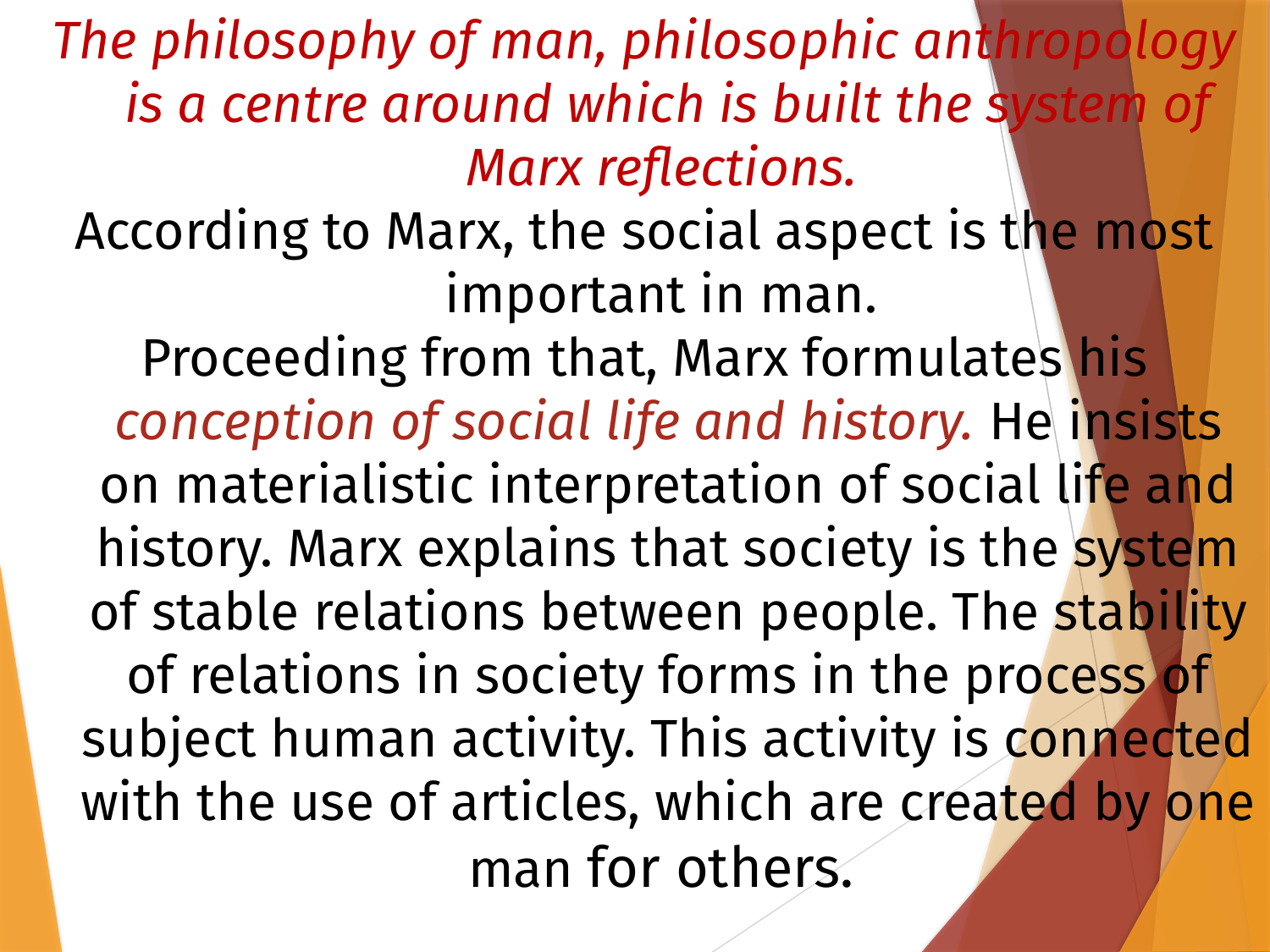

The philosophy of man, philosophic anthropology is a centre around which is built the system of Marx reflections.
According to Marx, the social aspect is the most important in man.
Proceeding from that, Marx formulates his conception of social life and history. He insists on materialistic interpretation of social life and history. Marx explains that society is the system of stable relations between people. The stability of relations in society forms in the process of subject human activity. This activity is connected with the use of articles, which are created by one man for others.